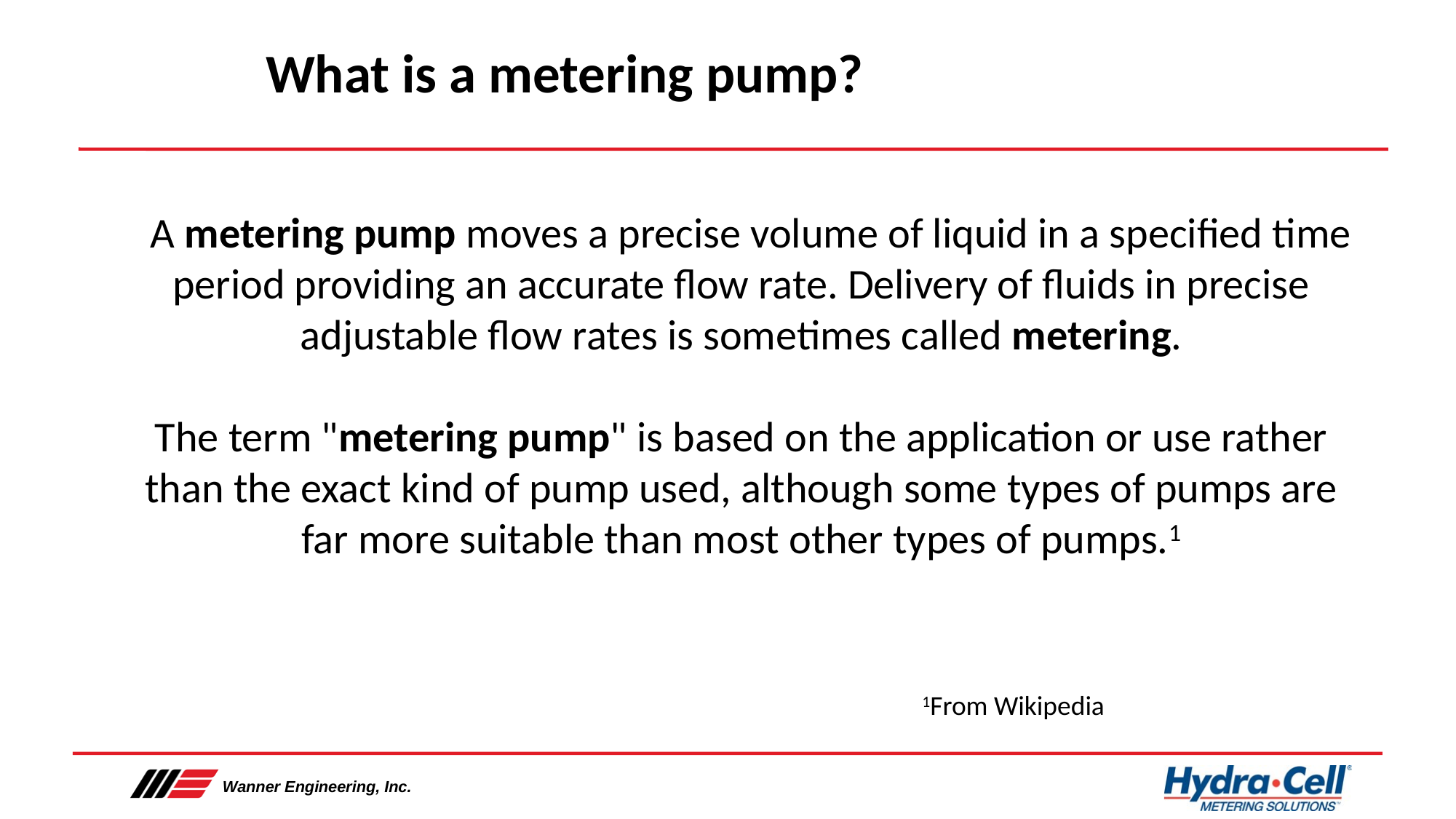

# What is a metering pump?
  A metering pump moves a precise volume of liquid in a specified time period providing an accurate flow rate. Delivery of fluids in precise adjustable flow rates is sometimes called metering.

The term "metering pump" is based on the application or use rather than the exact kind of pump used, although some types of pumps are far more suitable than most other types of pumps.1
1From Wikipedia